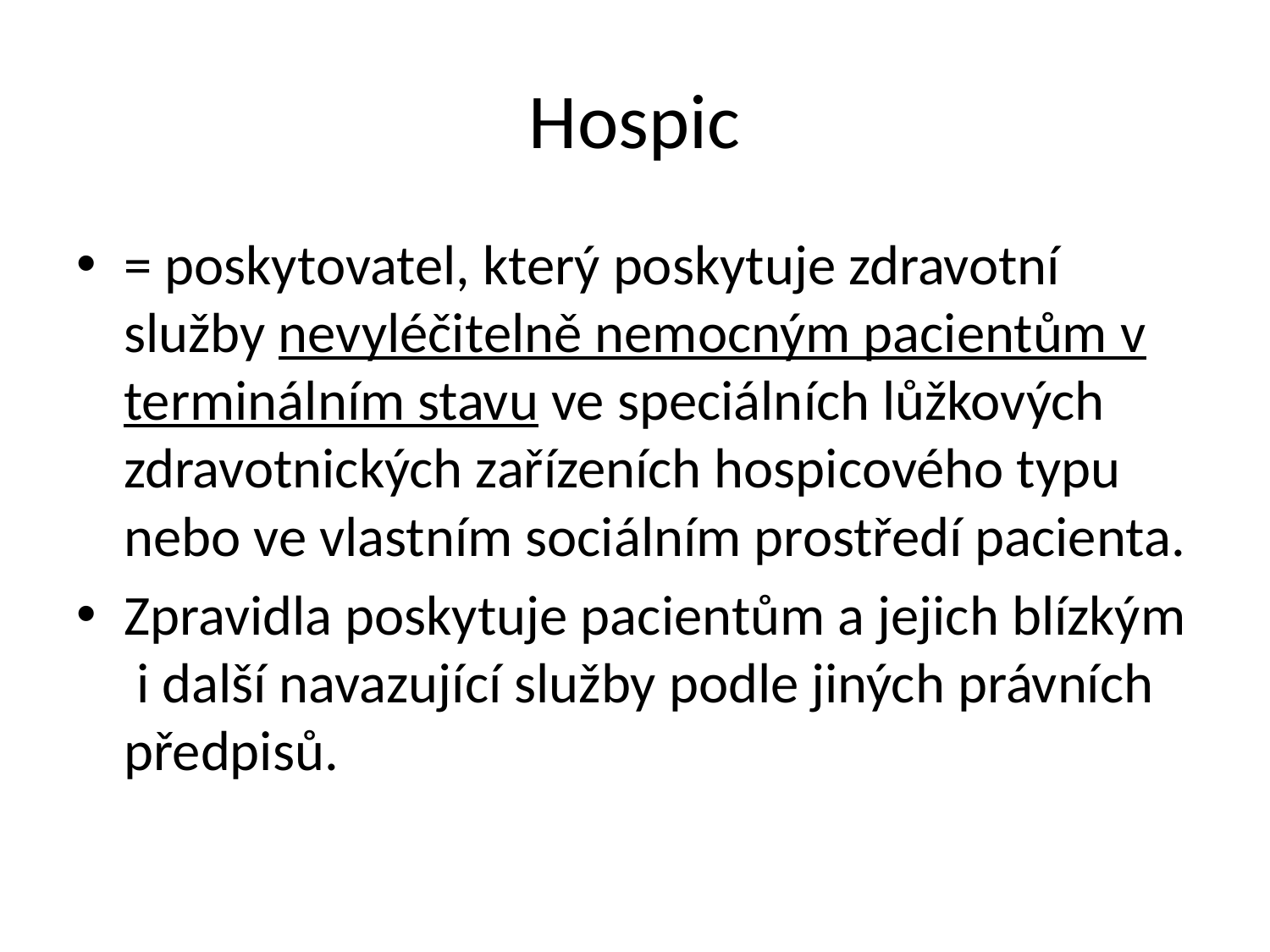

# Hospic
= poskytovatel, který poskytuje zdravotní služby nevyléčitelně nemocným pacientům v terminálním stavu ve speciálních lůžkových zdravotnických zařízeních hospicového typu nebo ve vlastním sociálním prostředí pacienta.
Zpravidla poskytuje pacientům a jejich blízkým  i další navazující služby podle jiných právních předpisů.